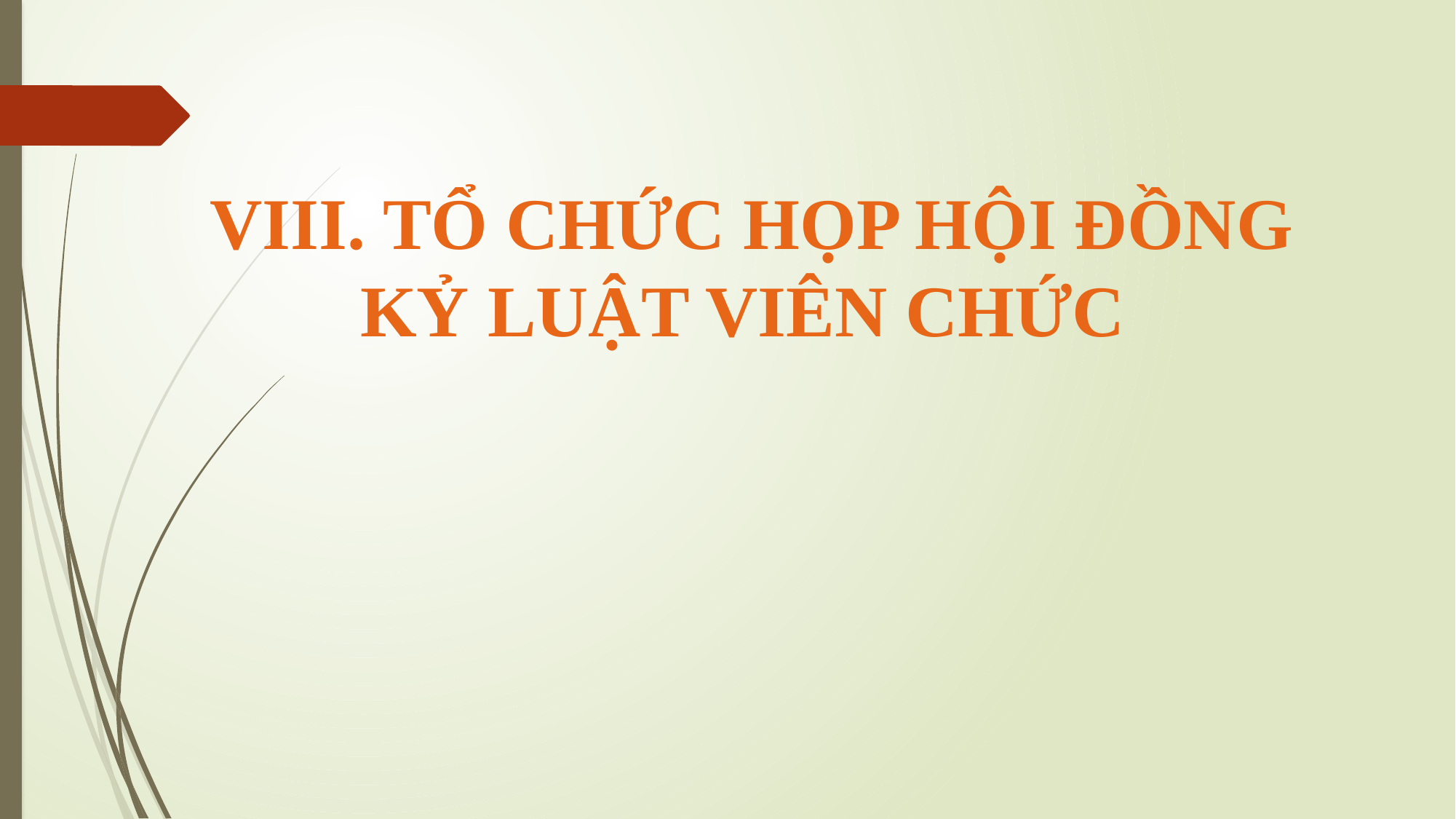

VIII. TỔ CHỨC HỌP HỘI ĐỒNG KỶ LUẬT VIÊN CHỨC